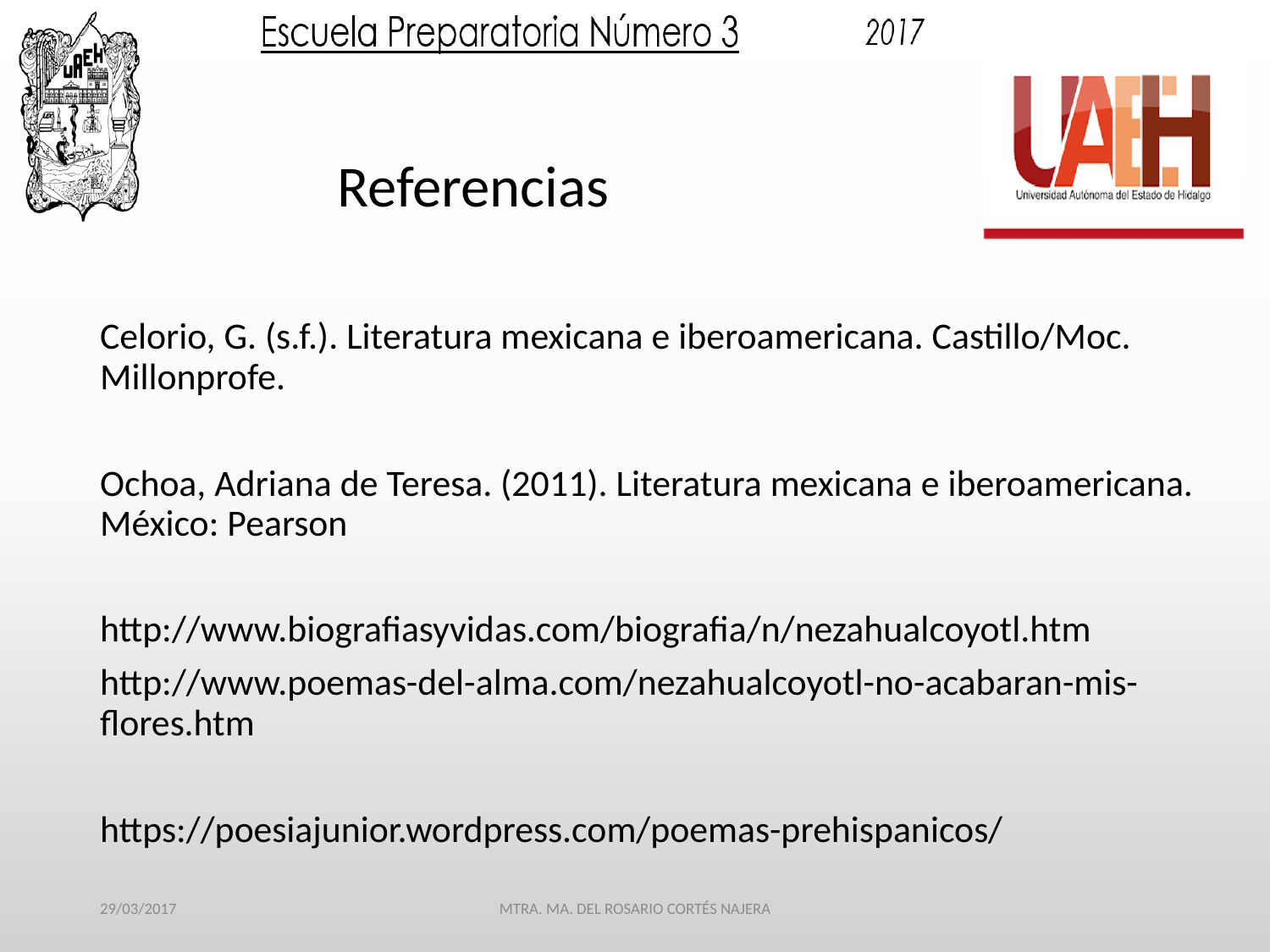

# Referencias

Celorio, G. (s.f.). Literatura mexicana e iberoamericana. Castillo/Moc. Millonprofe.

Ochoa, Adriana de Teresa. (2011). Literatura mexicana e iberoamericana. México: Pearson

http://www.biografiasyvidas.com/biografia/n/nezahualcoyotl.htm
http://www.poemas-del-alma.com/nezahualcoyotl-no-acabaran-mis-flores.htm

https://poesiajunior.wordpress.com/poemas-prehispanicos/

29/03/2017
MTRA. MA. DEL ROSARIO CORTÉS NAJERA